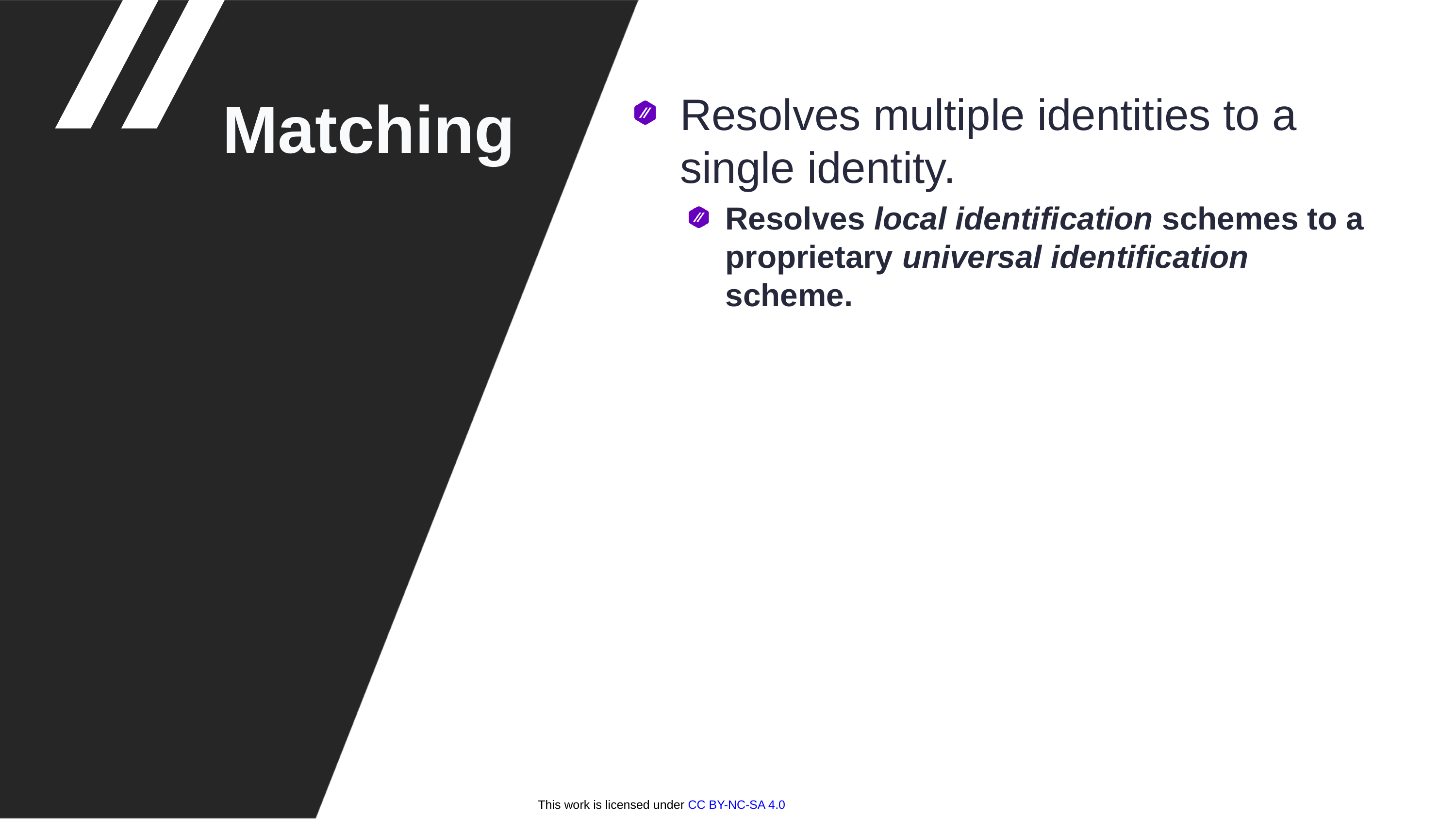

Resolves multiple identities to a single identity.
Resolves local identification schemes to a proprietary universal identification scheme.
Matching